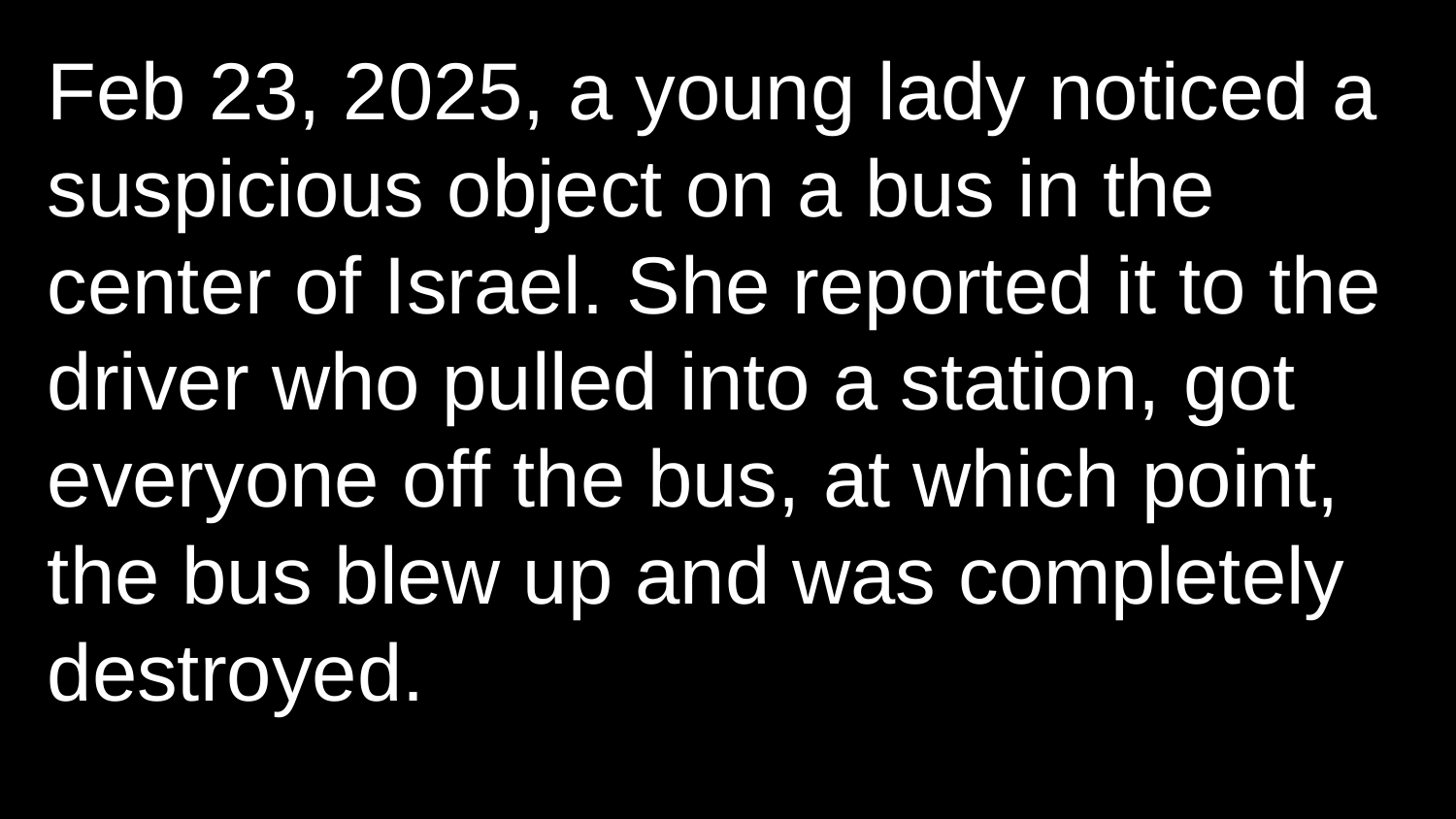

Feb 23, 2025, a young lady noticed a suspicious object on a bus in the center of Israel. She reported it to the driver who pulled into a station, got everyone off the bus, at which point, the bus blew up and was completely destroyed.